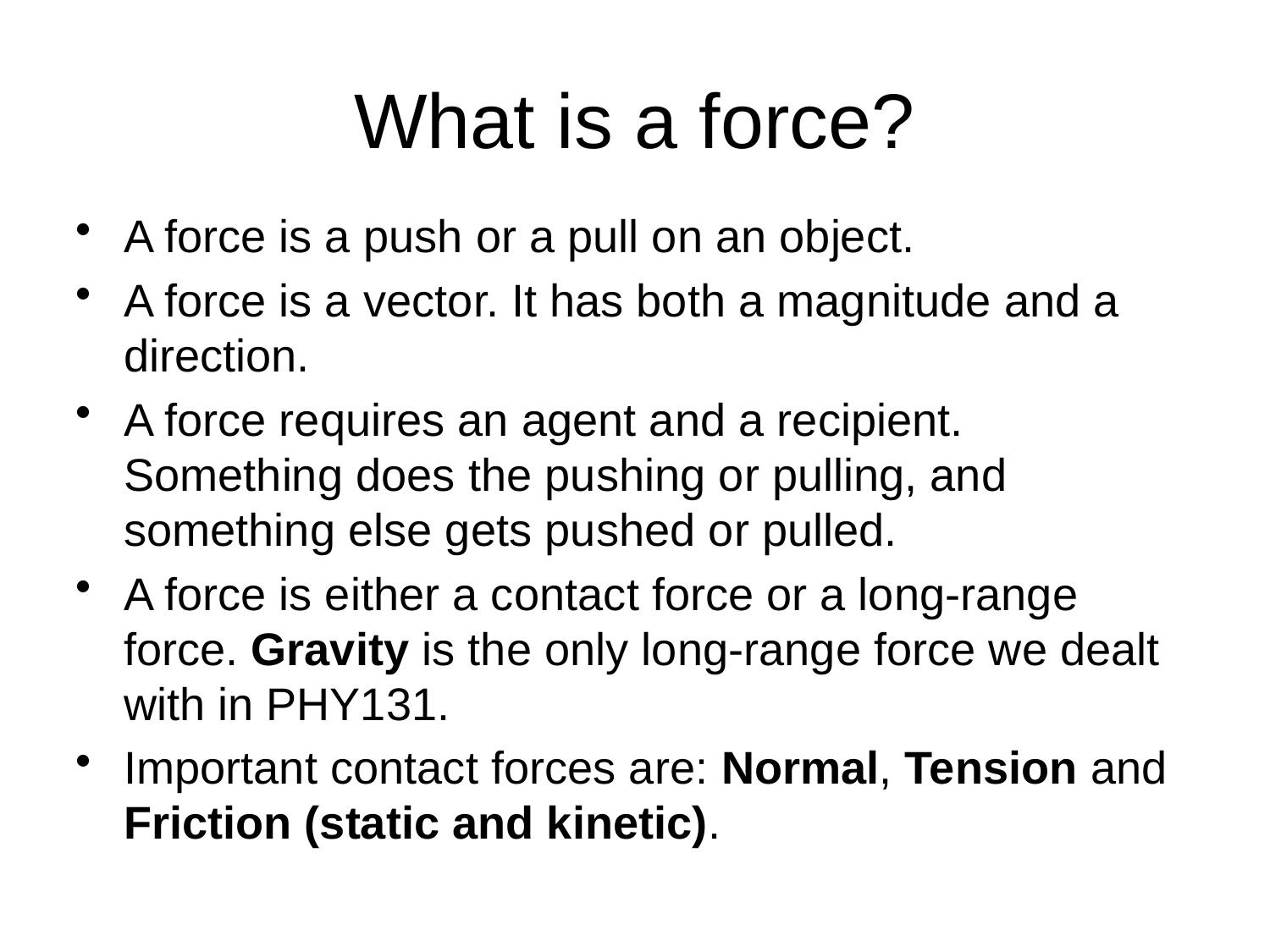

# What is a force?
A force is a push or a pull on an object.
A force is a vector. It has both a magnitude and a direction.
A force requires an agent and a recipient. Something does the pushing or pulling, and something else gets pushed or pulled.
A force is either a contact force or a long-range force. Gravity is the only long-range force we dealt with in PHY131.
Important contact forces are: Normal, Tension and Friction (static and kinetic).